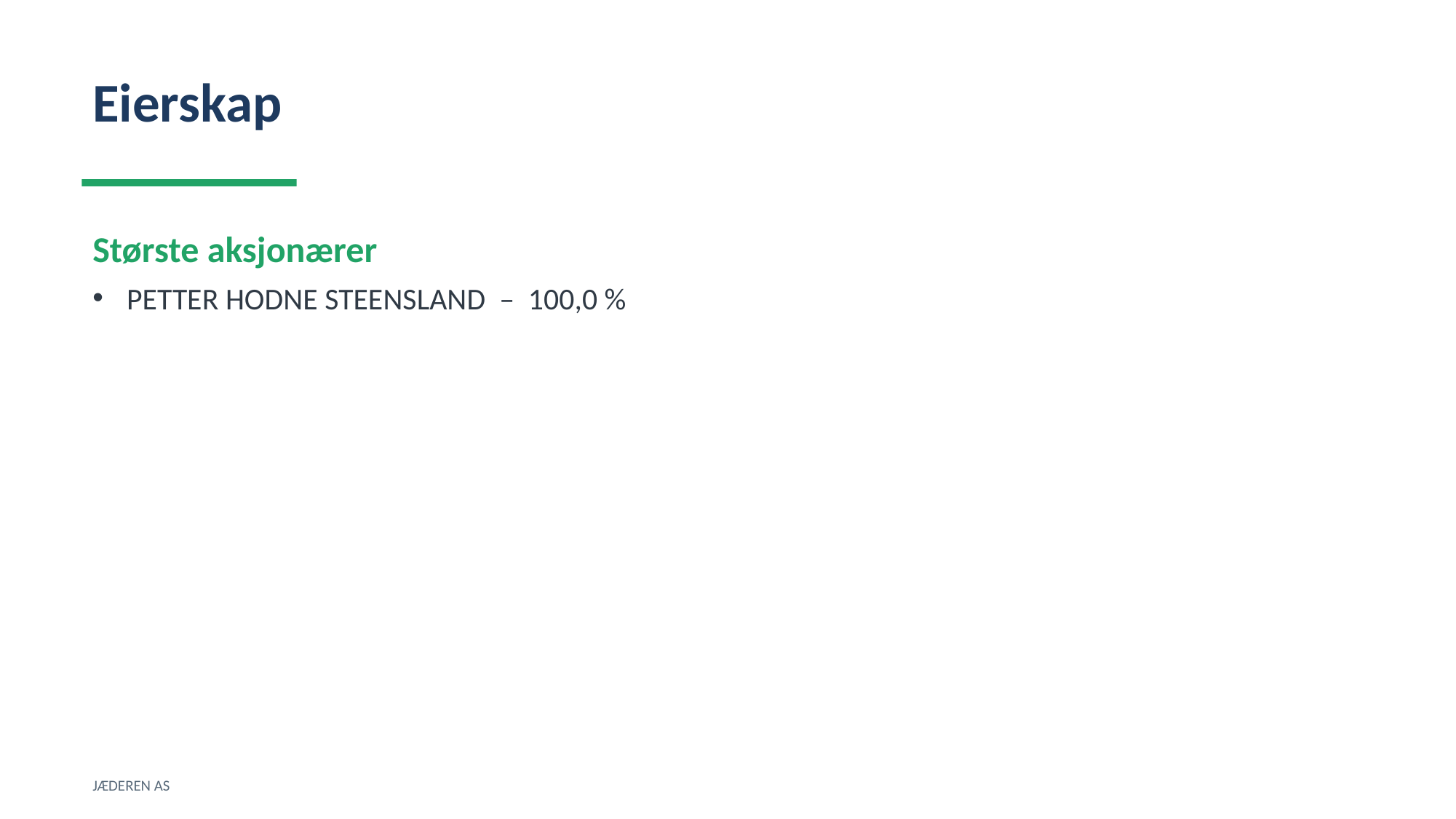

Eierskap

Største aksjonærer
PETTER HODNE STEENSLAND  –  100,0 %
JÆDEREN AS